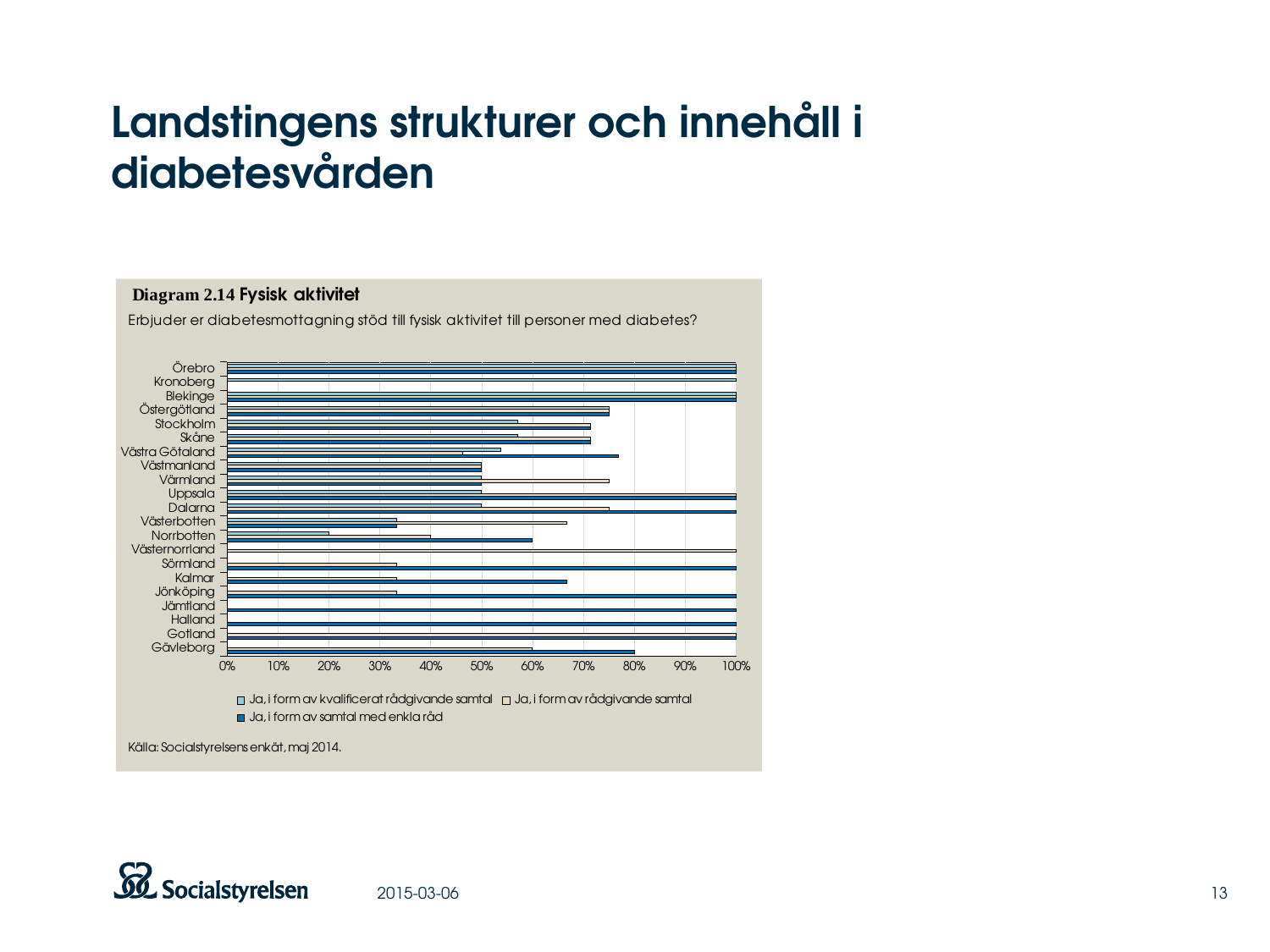

# Landstingens strukturer och innehåll i diabetesvården

### Chart

| Category | Ja, i form av samtal med enkla råd | Ja, i form av rådgivande samtal | Ja, i form av kvalificerat rådgivande samtal |
|---|---|---|---|
| Gävleborg | 0.8 | 0.6 | 0.0 |
| Gotland | 1.0 | 1.0 | 0.0 |
| Halland | 1.0 | 0.0 | 0.0 |
| Jämtland | 1.0 | 0.0 | 0.0 |
| Jönköping | 1.0 | 0.333 | 0.0 |
| Kalmar | 0.667 | 0.333 | 0.0 |
| Sörmland | 1.0 | 0.333 | 0.0 |
| Västernorrland | 0.0 | 1.0 | 0.0 |
| Norrbotten | 0.6 | 0.4 | 0.2 |
| Västerbotten | 0.333 | 0.667 | 0.333 |
| Dalarna | 1.0 | 0.75 | 0.5 |
| Uppsala | 1.0 | 1.0 | 0.5 |
| Värmland | 0.5 | 0.75 | 0.5 |
| Västmanland | 0.5 | 0.5 | 0.5 |
| Västra Götaland | 0.769 | 0.462 | 0.538 |
| Skåne | 0.714 | 0.714 | 0.571 |
| Stockholm | 0.714 | 0.714 | 0.571 |
| Östergötland | 0.75 | 0.75 | 0.75 |
| Blekinge | 1.0 | 1.0 | 1.0 |
| Kronoberg | 0.0 | 0.0 | 1.0 |
| Örebro | 1.0 | 1.0 | 1.0 |
2015-03-06

13